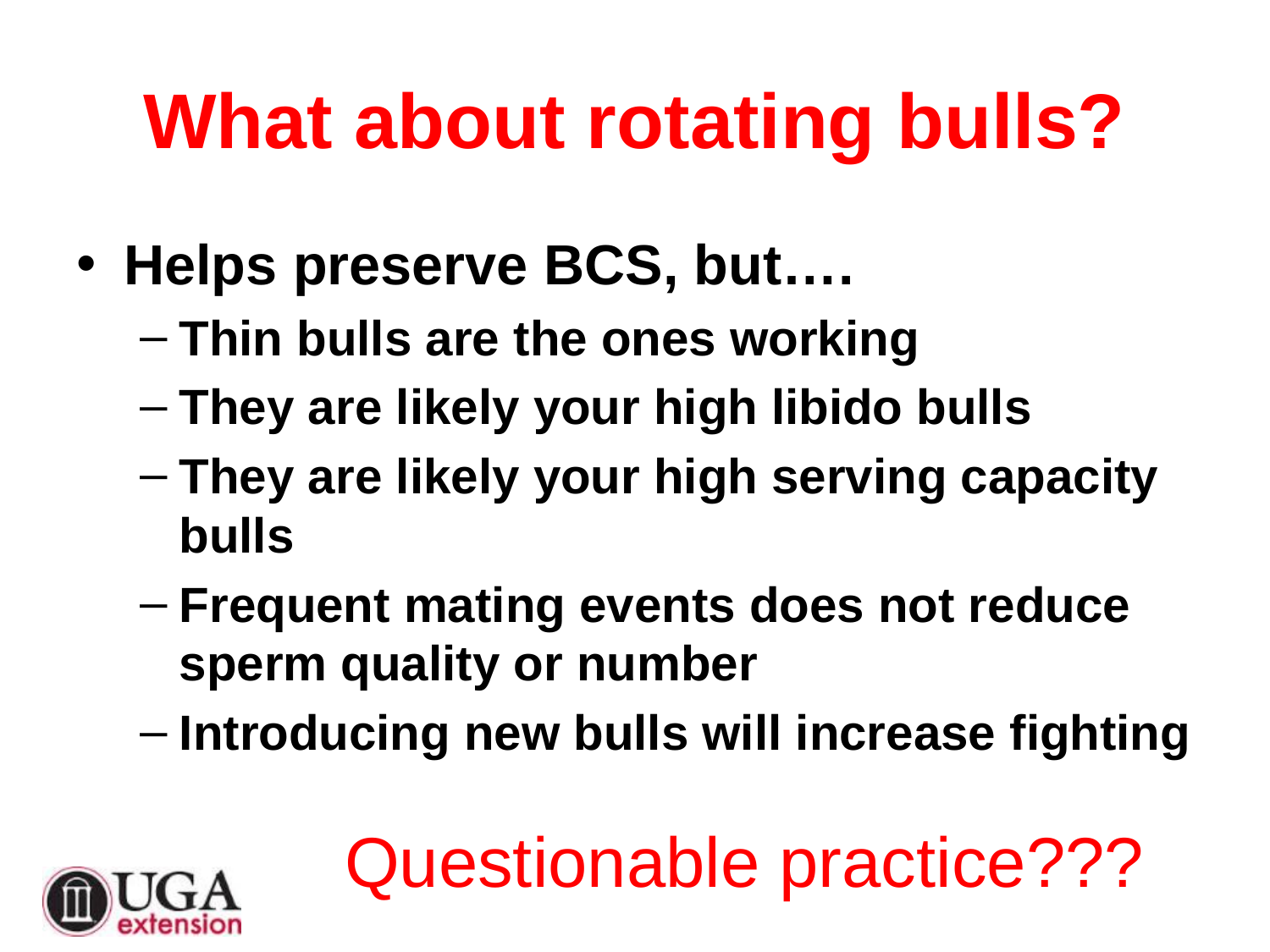

# What about rotating bulls?
Helps preserve BCS, but….
Thin bulls are the ones working
They are likely your high libido bulls
They are likely your high serving capacity bulls
Frequent mating events does not reduce sperm quality or number
Introducing new bulls will increase fighting

Questionable practice???